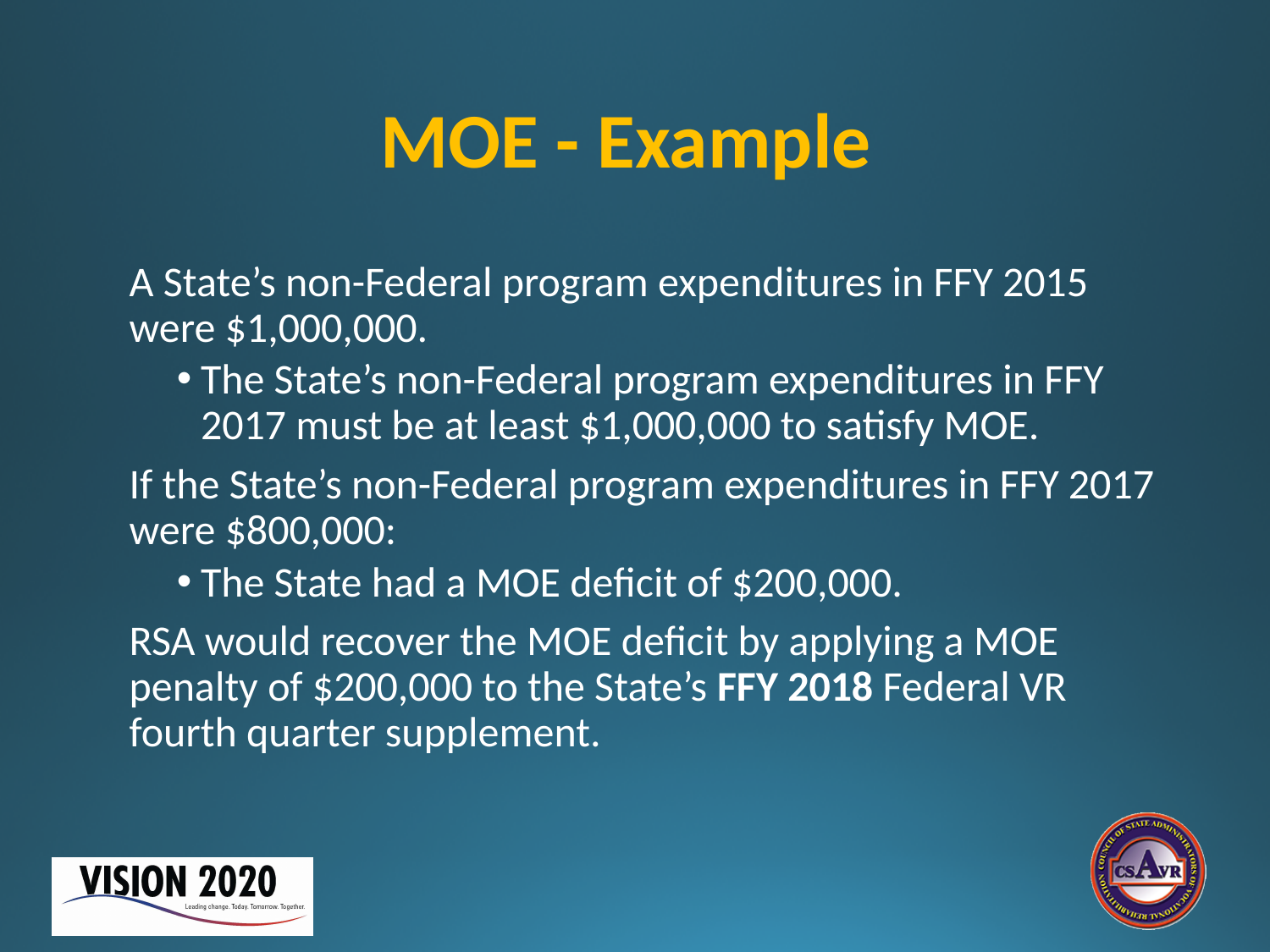

# MOE - Example
A State’s non-Federal program expenditures in FFY 2015 were $1,000,000.
The State’s non-Federal program expenditures in FFY 2017 must be at least $1,000,000 to satisfy MOE.
If the State’s non-Federal program expenditures in FFY 2017 were $800,000:
The State had a MOE deficit of $200,000.
RSA would recover the MOE deficit by applying a MOE penalty of $200,000 to the State’s FFY 2018 Federal VR fourth quarter supplement.